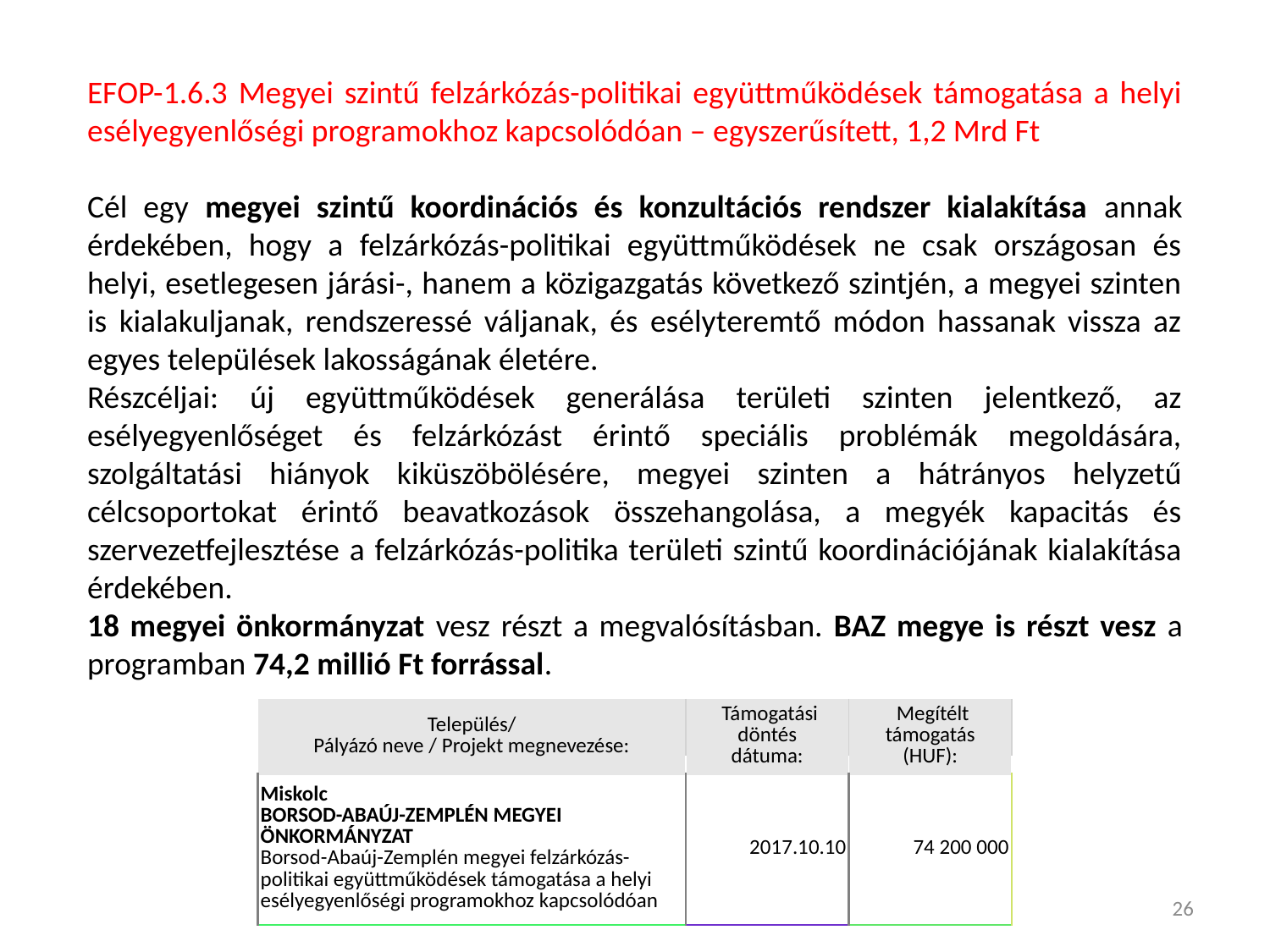

EFOP-1.6.3 Megyei szintű felzárkózás-politikai együttműködések támogatása a helyi esélyegyenlőségi programokhoz kapcsolódóan – egyszerűsített, 1,2 Mrd Ft

Cél egy megyei szintű koordinációs és konzultációs rendszer kialakítása annak érdekében, hogy a felzárkózás-politikai együttműködések ne csak országosan és helyi, esetlegesen járási-, hanem a közigazgatás következő szintjén, a megyei szinten is kialakuljanak, rendszeressé váljanak, és esélyteremtő módon hassanak vissza az egyes települések lakosságának életére.
Részcéljai: új együttműködések generálása területi szinten jelentkező, az esélyegyenlőséget és felzárkózást érintő speciális problémák megoldására, szolgáltatási hiányok kiküszöbölésére, megyei szinten a hátrányos helyzetű célcsoportokat érintő beavatkozások összehangolása, a megyék kapacitás és szervezetfejlesztése a felzárkózás-politika területi szintű koordinációjának kialakítása érdekében.
18 megyei önkormányzat vesz részt a megvalósításban. BAZ megye is részt vesz a programban 74,2 millió Ft forrással.
| Település/ Pályázó neve / Projekt megnevezése: | Támogatási döntés dátuma: | Megítélt támogatás (HUF): |
| --- | --- | --- |
|  |  |  |
| --- | --- | --- |
| Miskolc BORSOD-ABAÚJ-ZEMPLÉN MEGYEI ÖNKORMÁNYZAT Borsod-Abaúj-Zemplén megyei felzárkózás-politikai együttműködések támogatása a helyi esélyegyenlőségi programokhoz kapcsolódóan | 2017.10.10 | 74 200 000 |
26